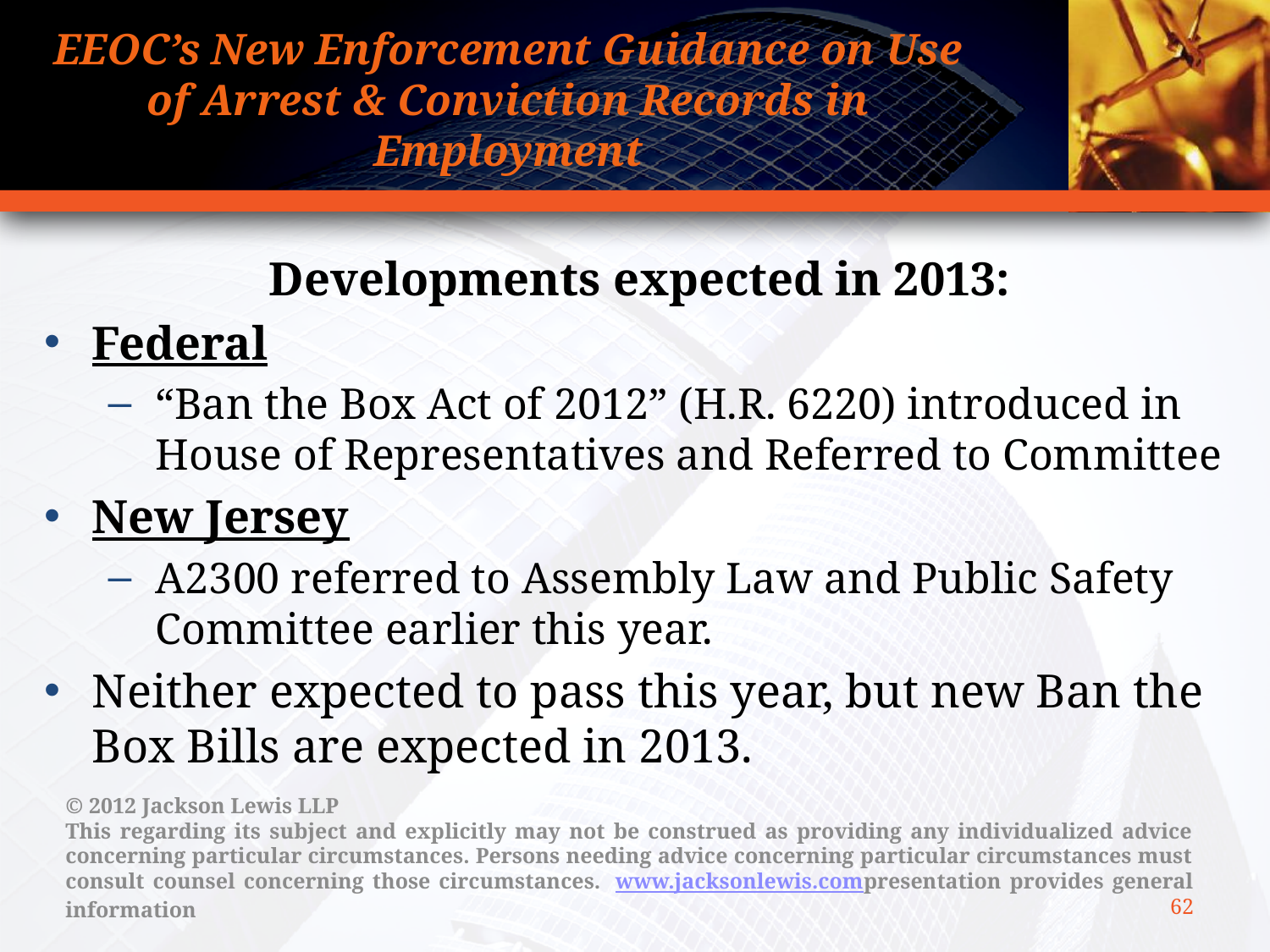

# EEOC’s New Enforcement Guidance on Use of Arrest & Conviction Records in Employment
Developments expected in 2013:
Federal
“Ban the Box Act of 2012” (H.R. 6220) introduced in House of Representatives and Referred to Committee
New Jersey
A2300 referred to Assembly Law and Public Safety Committee earlier this year.
Neither expected to pass this year, but new Ban the Box Bills are expected in 2013.

© 2012 Jackson Lewis LLP
This regarding its subject and explicitly may not be construed as providing any individualized advice concerning particular circumstances. Persons needing advice concerning particular circumstances must consult counsel concerning those circumstances.  www.jacksonlewis.compresentation provides general information
62